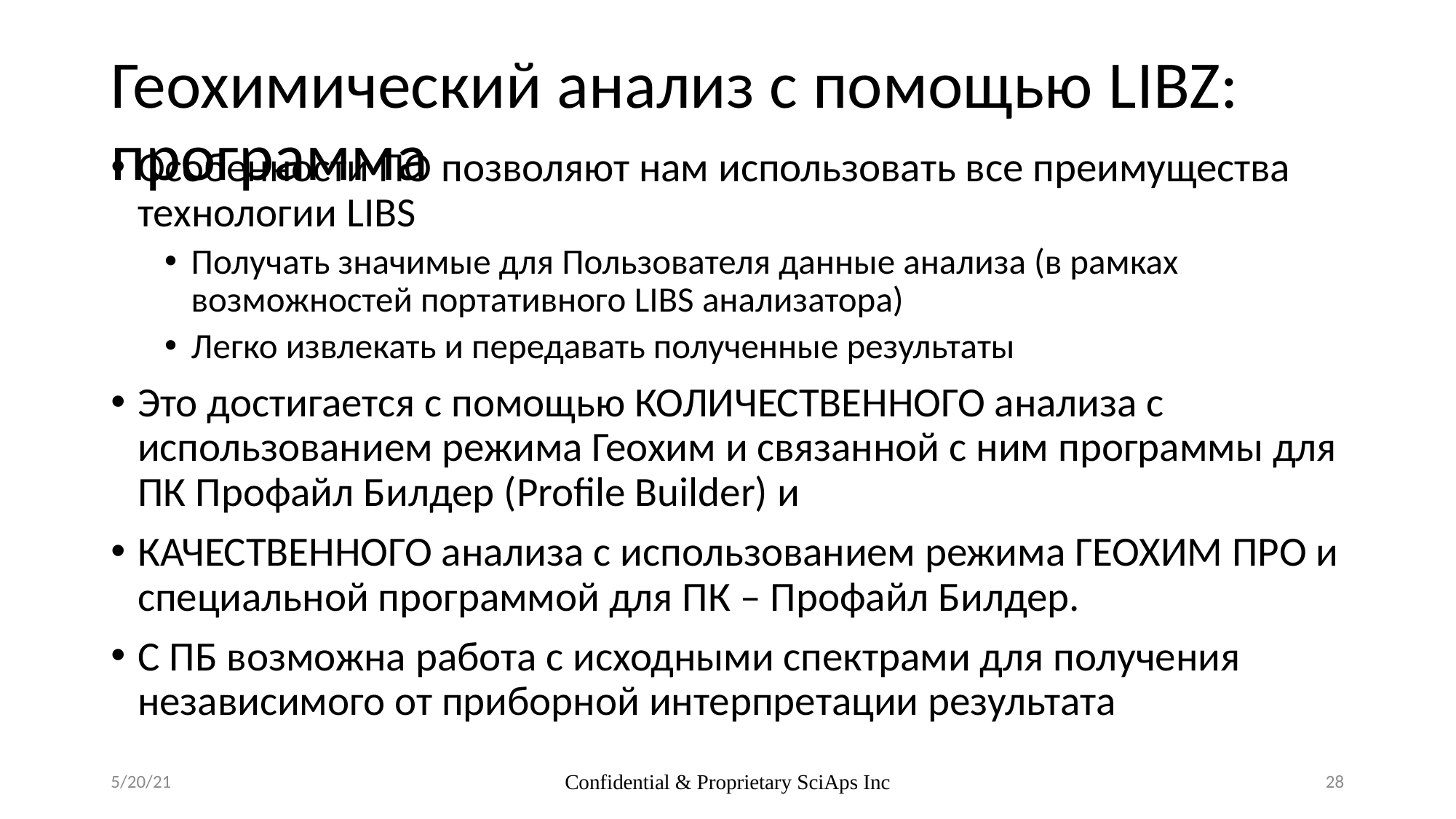

# Геохимический анализ с помощью LIBZ: программа
Особенности ПО позволяют нам использовать все преимущества технологии LIBS
Получать значимые для Пользователя данные анализа (в рамках возможностей портативного LIBS анализатора)
Легко извлекать и передавать полученные результаты
Это достигается с помощью КОЛИЧЕСТВЕННОГО анализа с использованием режима Геохим и связанной с ним программы для ПК Профайл Билдер (Profile Builder) и
КАЧЕСТВЕННОГО анализа с использованием режима ГЕОХИМ ПРО и специальной программой для ПК – Профайл Билдер.
С ПБ возможна работа с исходными спектрами для получения независимого от приборной интерпретации результата

5/20/21
Confidential & Proprietary SciAps Inc
28